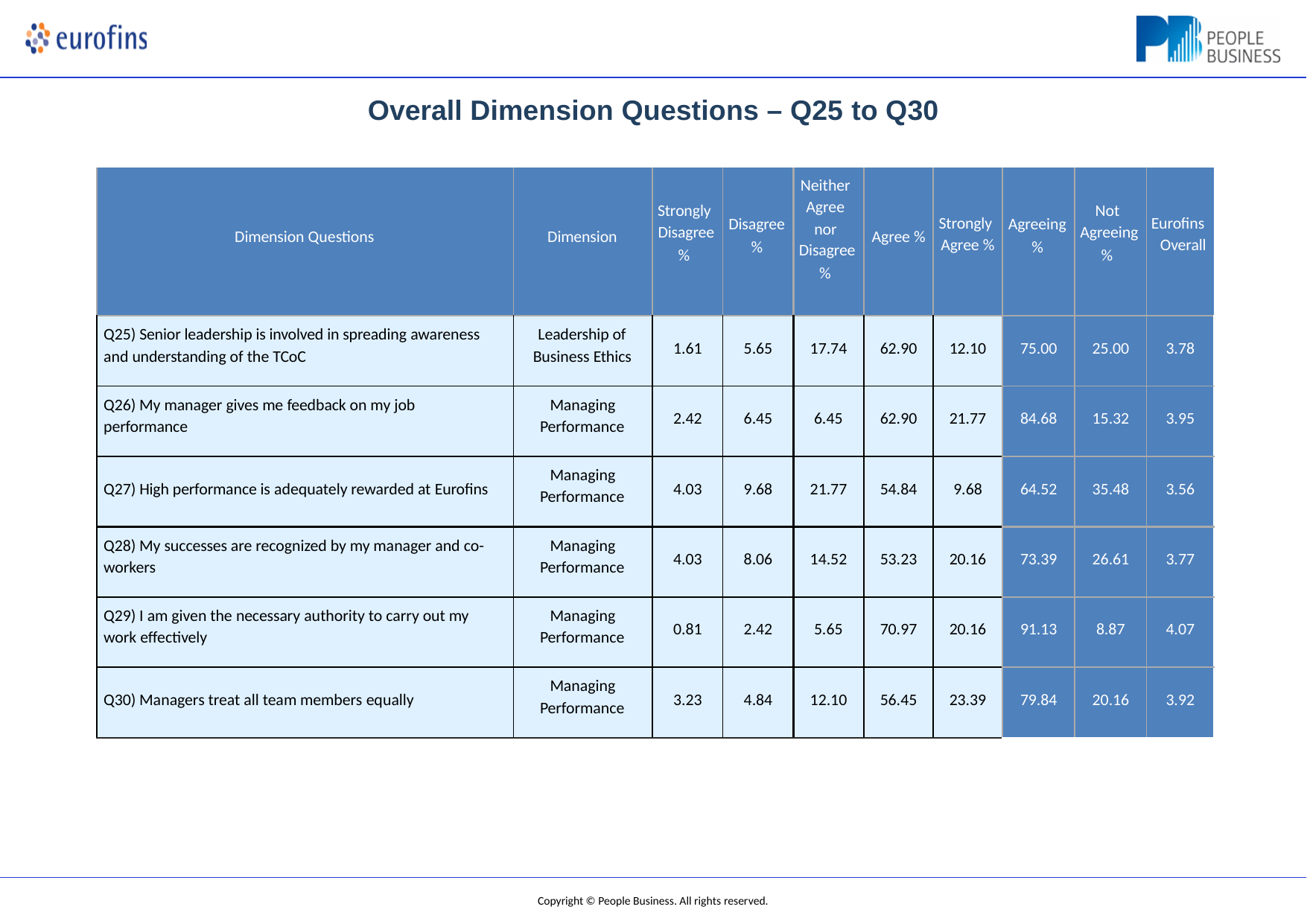

Overall Dimension Questions – Q25 to Q30
| Dimension Questions | Dimension | Strongly Disagree % | Disagree % | Neither Agree nor Disagree % | Agree % | Strongly Agree % | Agreeing % | Not Agreeing % | Eurofins Overall |
| --- | --- | --- | --- | --- | --- | --- | --- | --- | --- |
| Q25) Senior leadership is involved in spreading awareness and understanding of the TCoC | Leadership of Business Ethics | 1.61 | 5.65 | 17.74 | 62.90 | 12.10 | 75.00 | 25.00 | 3.78 |
| Q26) My manager gives me feedback on my job performance | Managing Performance | 2.42 | 6.45 | 6.45 | 62.90 | 21.77 | 84.68 | 15.32 | 3.95 |
| Q27) High performance is adequately rewarded at Eurofins | Managing Performance | 4.03 | 9.68 | 21.77 | 54.84 | 9.68 | 64.52 | 35.48 | 3.56 |
| Q28) My successes are recognized by my manager and co- workers | Managing Performance | 4.03 | 8.06 | 14.52 | 53.23 | 20.16 | 73.39 | 26.61 | 3.77 |
| Q29) I am given the necessary authority to carry out my work effectively | Managing Performance | 0.81 | 2.42 | 5.65 | 70.97 | 20.16 | 91.13 | 8.87 | 4.07 |
| Q30) Managers treat all team members equally | Managing Performance | 3.23 | 4.84 | 12.10 | 56.45 | 23.39 | 79.84 | 20.16 | 3.92 |

Copyright © People Business. All rights reserved.